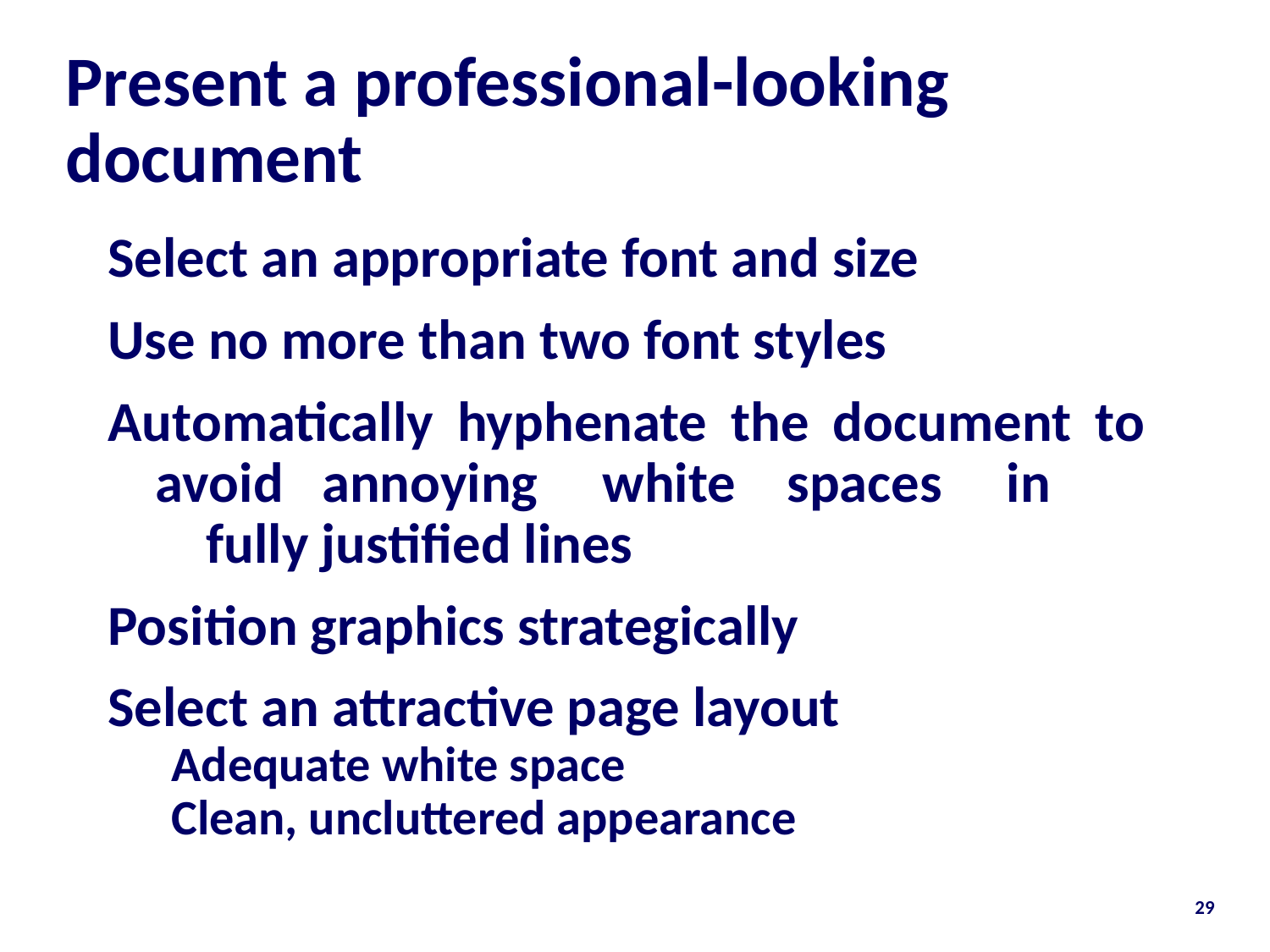

# Present a professional-looking document
Select an appropriate font and size
Use no more than two font styles
Automatically hyphenate the document to   avoid   annoying     white    spaces     in                fully justified lines
Position graphics strategically
Select an attractive page layout
Adequate white space
Clean, uncluttered appearance
29